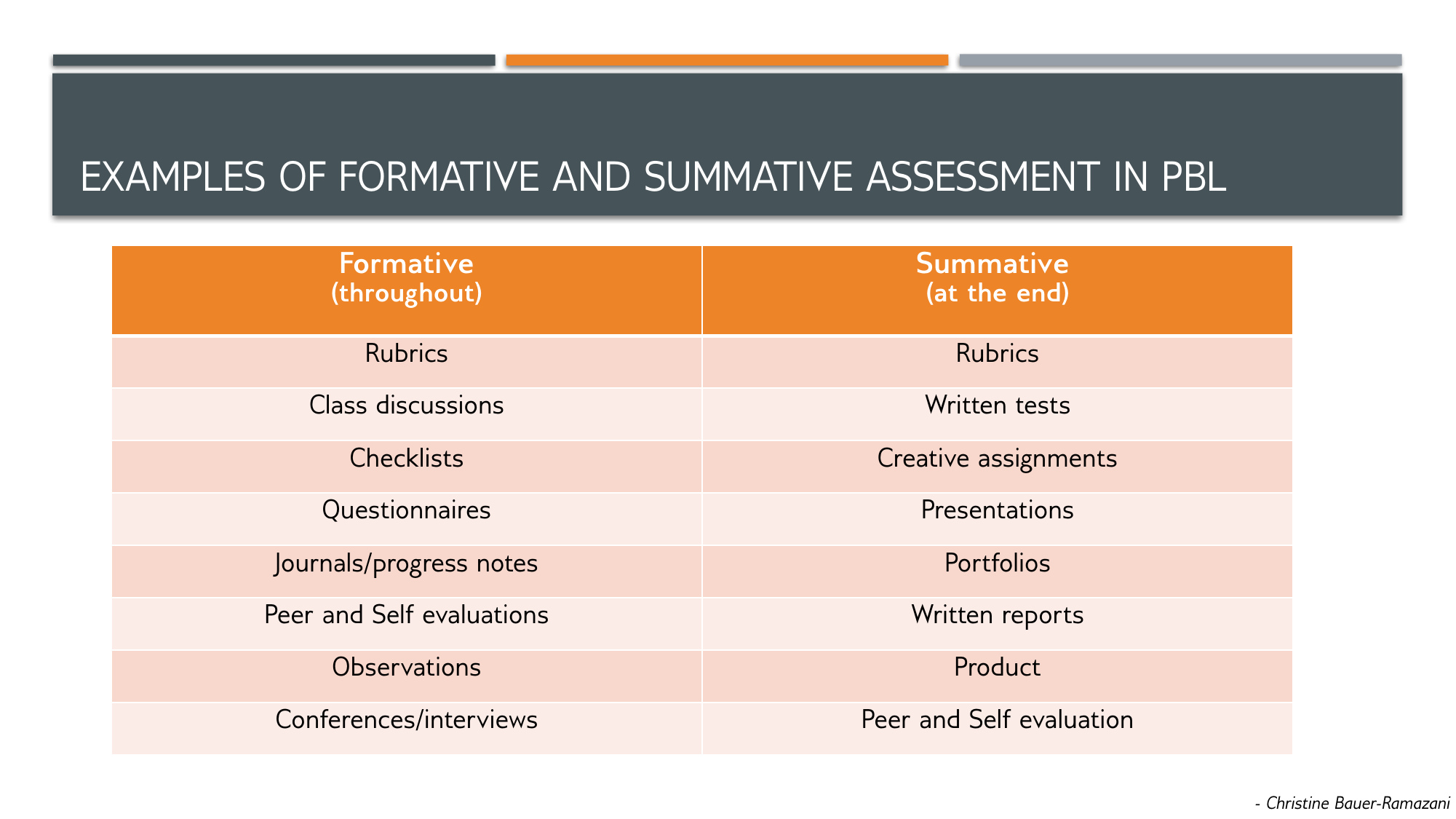

# Examples of Formative and Summative Assessment in PBL
| Formative (throughout) | Summative (at the end) |
| --- | --- |
| Rubrics | Rubrics |
| Class discussions | Written tests |
| Checklists | Creative assignments |
| Questionnaires | Presentations |
| Journals/progress notes | Portfolios |
| Peer and Self evaluations | Written reports |
| Observations | Product |
| Conferences/interviews | Peer and Self evaluation |
- Christine Bauer-Ramazani